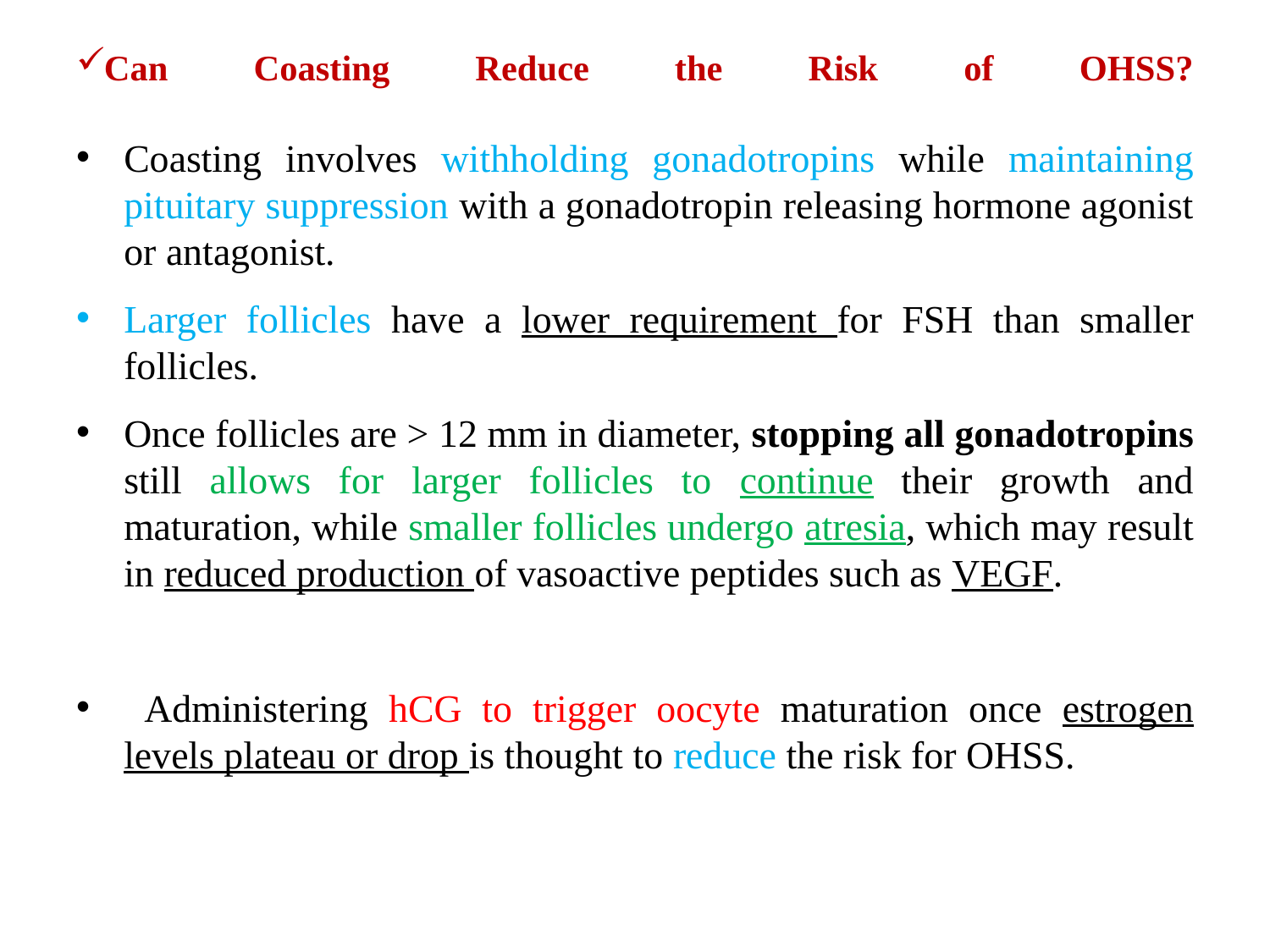

# Can Coasting Reduce the Risk of OHSS?
Coasting involves withholding gonadotropins while maintaining pituitary suppression with a gonadotropin releasing hormone agonist or antagonist.
Larger follicles have a lower requirement for FSH than smaller follicles.
Once follicles are > 12 mm in diameter, stopping all gonadotropins still allows for larger follicles to continue their growth and maturation, while smaller follicles undergo atresia, which may result in reduced production of vasoactive peptides such as VEGF.

 Administering hCG to trigger oocyte maturation once estrogen levels plateau or drop is thought to reduce the risk for OHSS.